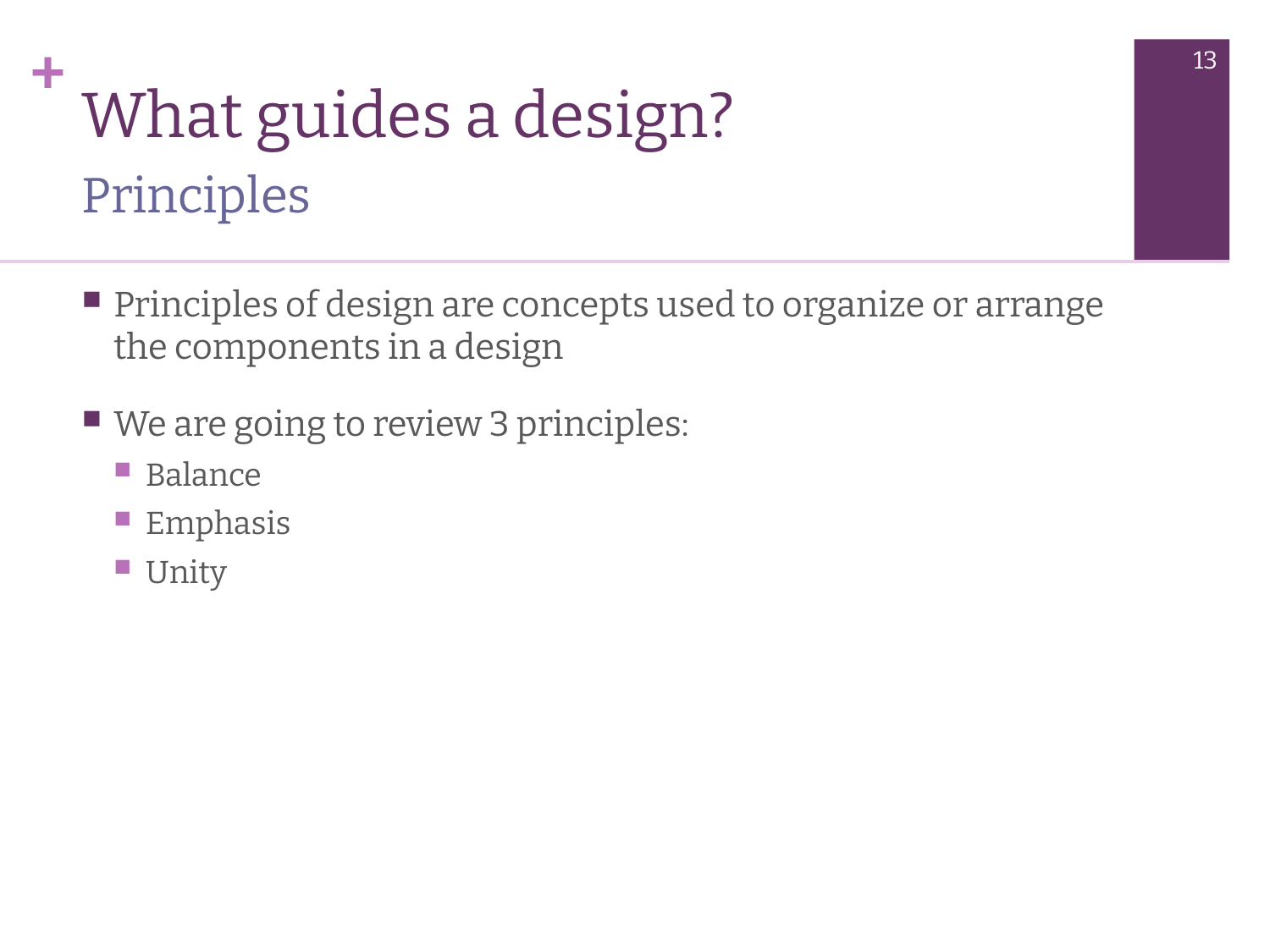

# What guides a design?
13
Principles
Principles of design are concepts used to organize or arrange the components in a design
We are going to review 3 principles:
Balance
Emphasis
Unity